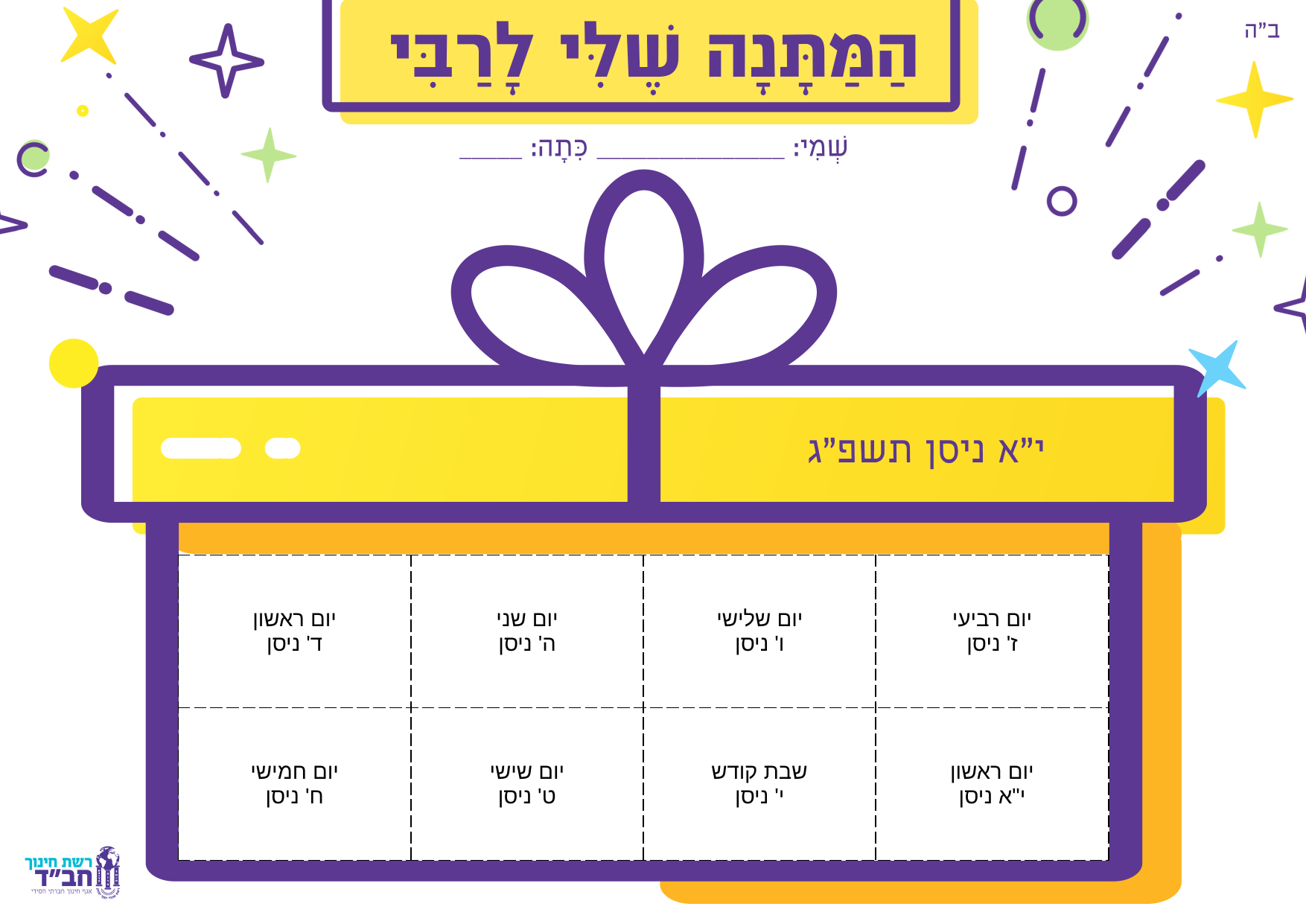

| יום ראשון ד' ניסן | יום שני ה' ניסן | יום שלישי ו' ניסן | יום רביעי ז' ניסן |
| --- | --- | --- | --- |
| יום חמישי ח' ניסן | יום שישי ט' ניסן | שבת קודש י' ניסן | יום ראשון י"א ניסן |